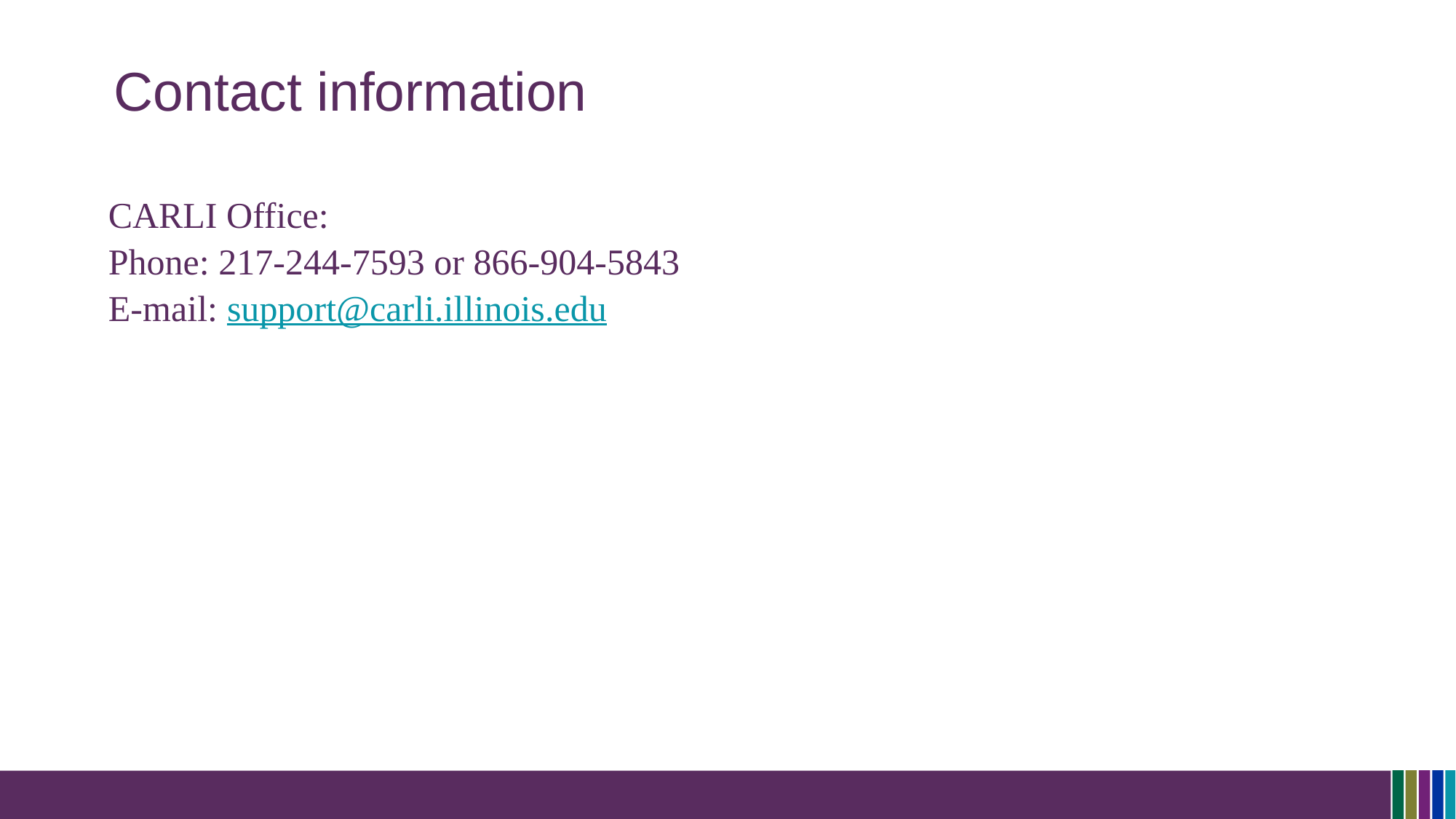

# Contact information
CARLI Office:
Phone: 217-244-7593 or 866-904-5843
E-mail: support@carli.illinois.edu